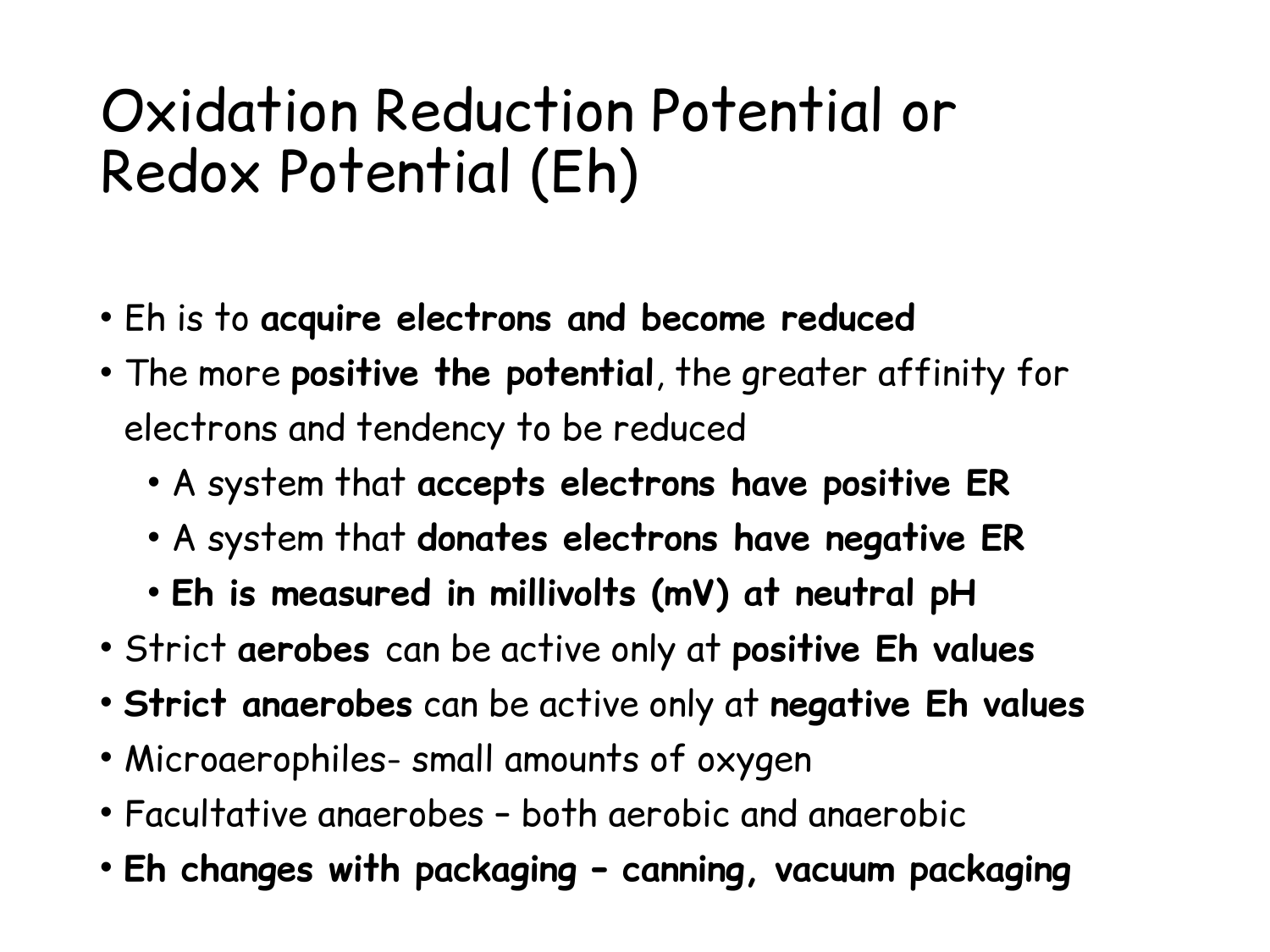

# Oxidation Reduction Potential or Redox Potential (Eh)
Eh is to acquire electrons and become reduced
The more positive the potential, the greater affinity for electrons and tendency to be reduced
A system that accepts electrons have positive ER
A system that donates electrons have negative ER
Eh is measured in millivolts (mV) at neutral pH
Strict aerobes can be active only at positive Eh values
Strict anaerobes can be active only at negative Eh values
Microaerophiles- small amounts of oxygen
Facultative anaerobes – both aerobic and anaerobic
Eh changes with packaging – canning, vacuum packaging